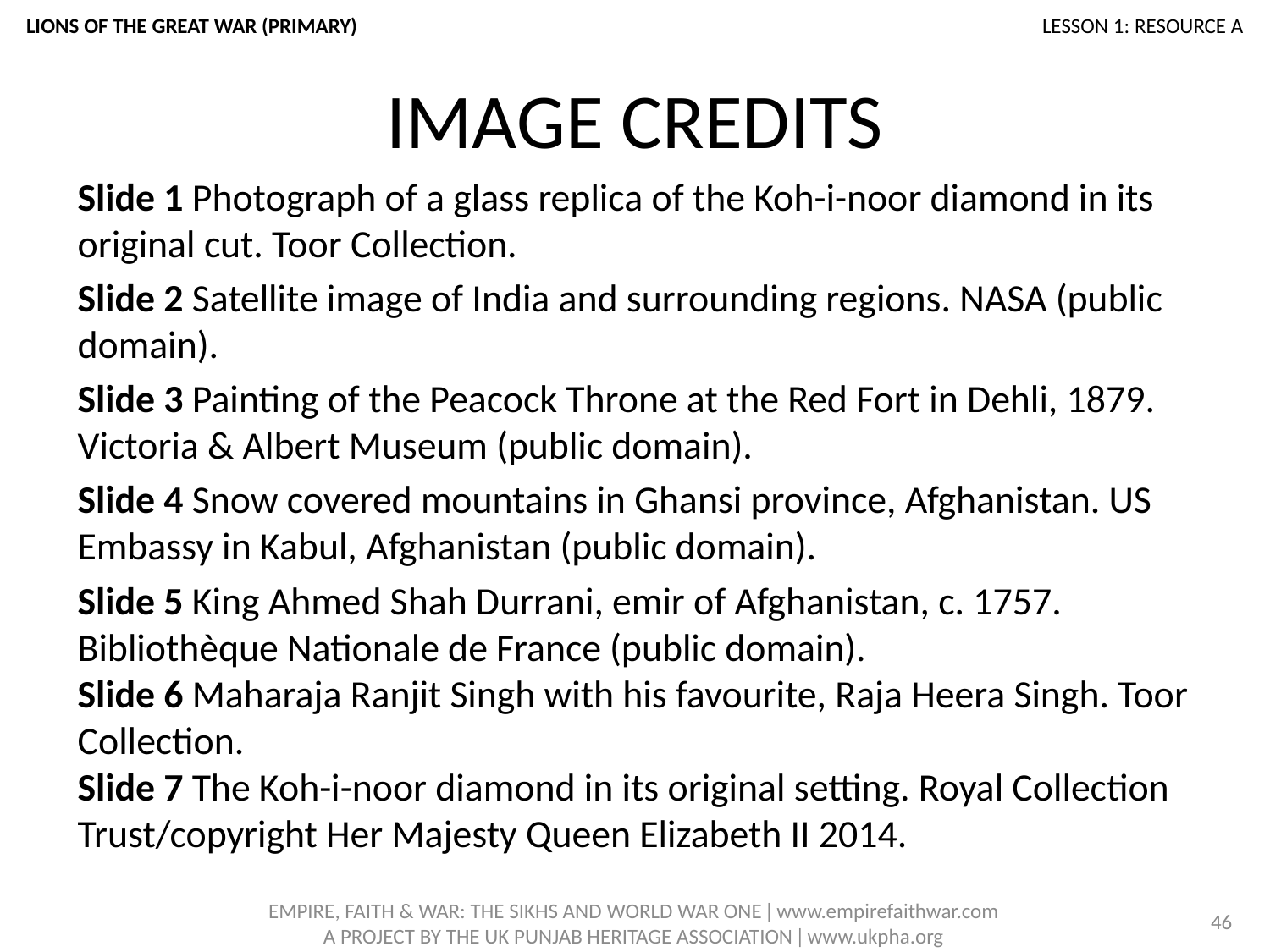

LIONS OF THE GREAT WAR (PRIMARY)						LESSON 1: RESOURCE A
# IMAGE CREDITS
Slide 1 Photograph of a glass replica of the Koh-i-noor diamond in its original cut. Toor Collection.
Slide 2 Satellite image of India and surrounding regions. NASA (public domain).
Slide 3 Painting of the Peacock Throne at the Red Fort in Dehli, 1879. Victoria & Albert Museum (public domain).
Slide 4 Snow covered mountains in Ghansi province, Afghanistan. US Embassy in Kabul, Afghanistan (public domain).
Slide 5 King Ahmed Shah Durrani, emir of Afghanistan, c. 1757. Bibliothèque Nationale de France (public domain).
Slide 6 Maharaja Ranjit Singh with his favourite, Raja Heera Singh. Toor Collection.
Slide 7 The Koh-i-noor diamond in its original setting. Royal Collection Trust/copyright Her Majesty Queen Elizabeth II 2014.

46
EMPIRE, FAITH & WAR: THE SIKHS AND WORLD WAR ONE ǀ www.empirefaithwar.com
A PROJECT BY THE UK PUNJAB HERITAGE ASSOCIATION ǀ www.ukpha.org